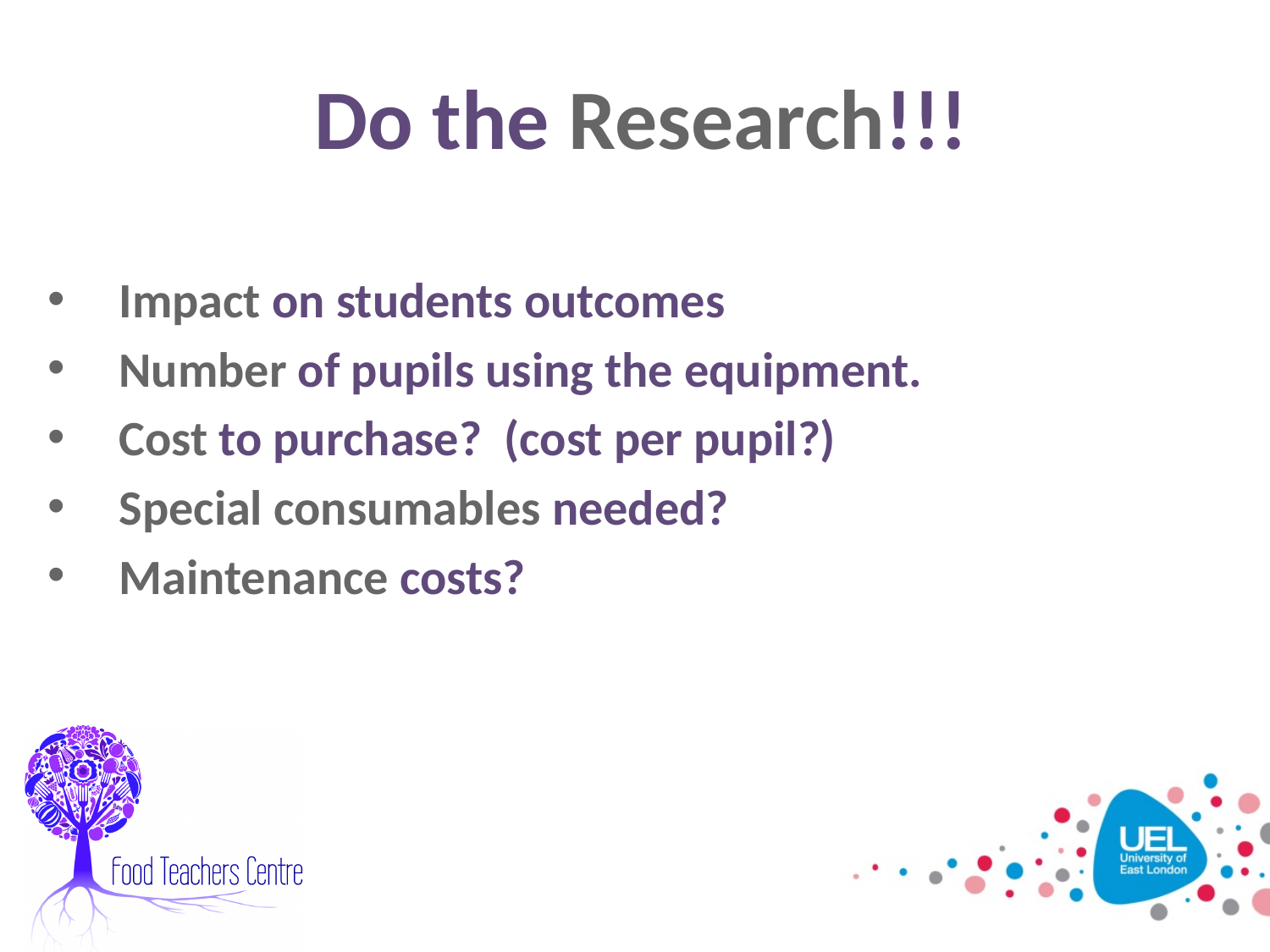

# Do the Research!!!

Impact on students outcomes
Number of pupils using the equipment.
Cost to purchase?  (cost per pupil?)
Special consumables needed?
Maintenance costs?